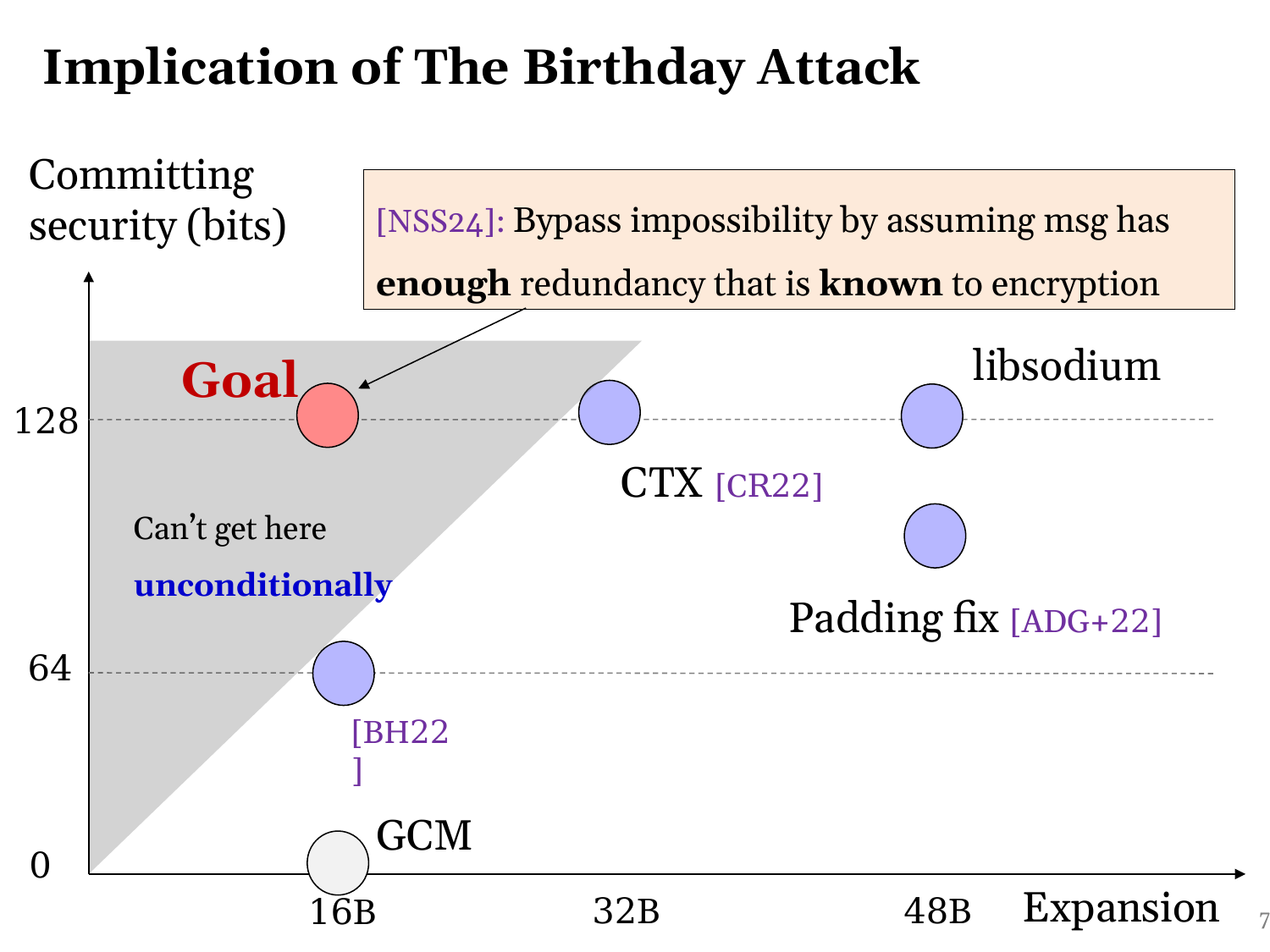

Implication of The Birthday Attack
Committing
security (bits)
[NSS24]: Bypass impossibility by assuming msg has enough redundancy that is known to encryption
libsodium

Goal

128
CTX [CR22]
Can’t get here
unconditionally

Padding fix [ADG+22]
64

[BH22]
GCM

0
Expansion
48B
32B
16B